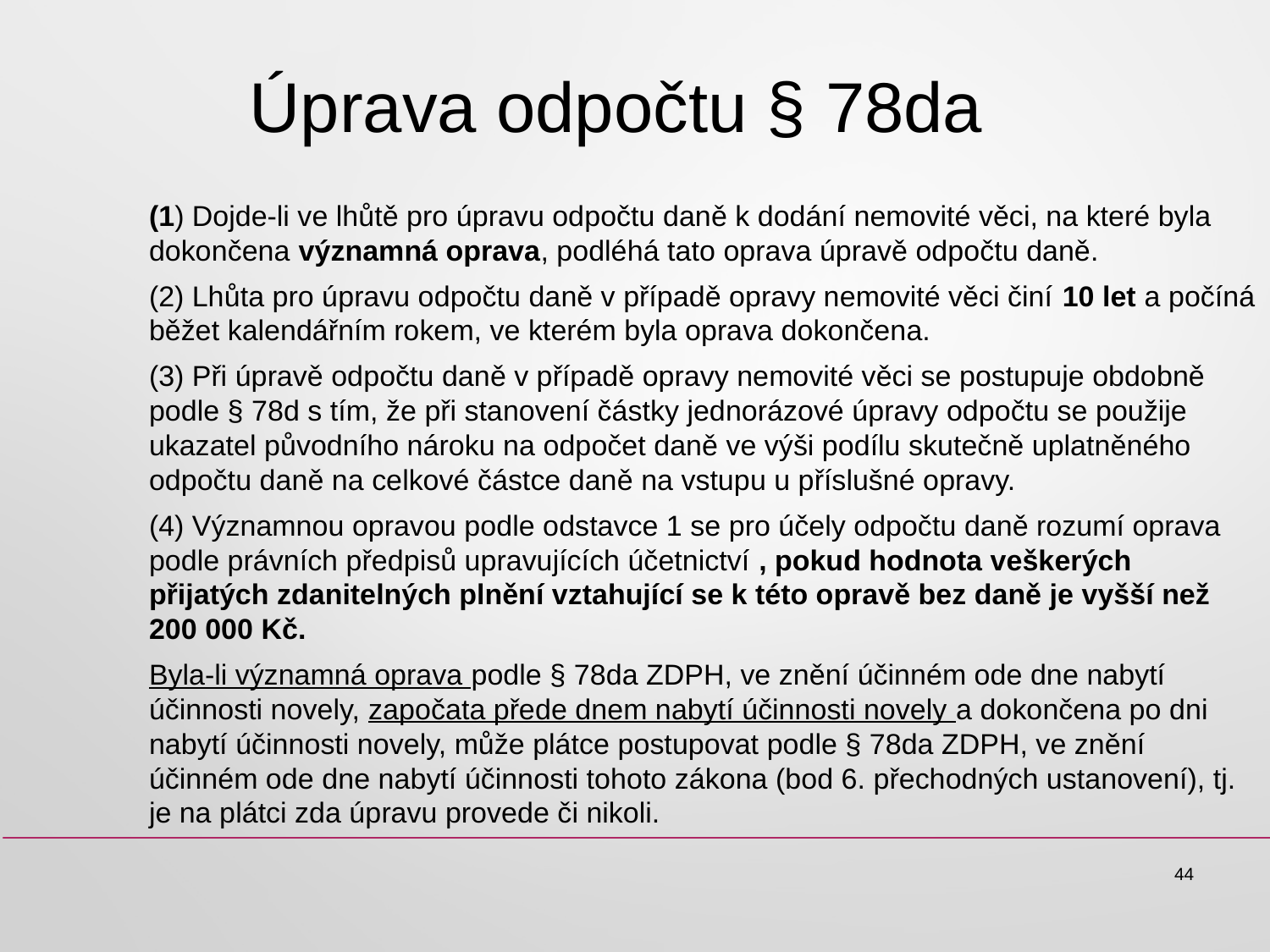

# Úprava odpočtu § 78da

(1) Dojde-li ve lhůtě pro úpravu odpočtu daně k dodání nemovité věci, na které byla dokončena významná oprava, podléhá tato oprava úpravě odpočtu daně.
(2) Lhůta pro úpravu odpočtu daně v případě opravy nemovité věci činí 10 let a počíná běžet kalendářním rokem, ve kterém byla oprava dokončena.
(3) Při úpravě odpočtu daně v případě opravy nemovité věci se postupuje obdobně podle § 78d s tím, že při stanovení částky jednorázové úpravy odpočtu se použije ukazatel původního nároku na odpočet daně ve výši podílu skutečně uplatněného odpočtu daně na celkové částce daně na vstupu u příslušné opravy.
(4) Významnou opravou podle odstavce 1 se pro účely odpočtu daně rozumí oprava podle právních předpisů upravujících účetnictví , pokud hodnota veškerých přijatých zdanitelných plnění vztahující se k této opravě bez daně je vyšší než  200 000 Kč.
Byla-li významná oprava podle § 78da ZDPH, ve znění účinném ode dne nabytí účinnosti novely, započata přede dnem nabytí účinnosti novely a dokončena po dni nabytí účinnosti novely, může plátce postupovat podle § 78da ZDPH, ve znění účinném ode dne nabytí účinnosti tohoto zákona (bod 6. přechodných ustanovení), tj. je na plátci zda úpravu provede či nikoli.

44